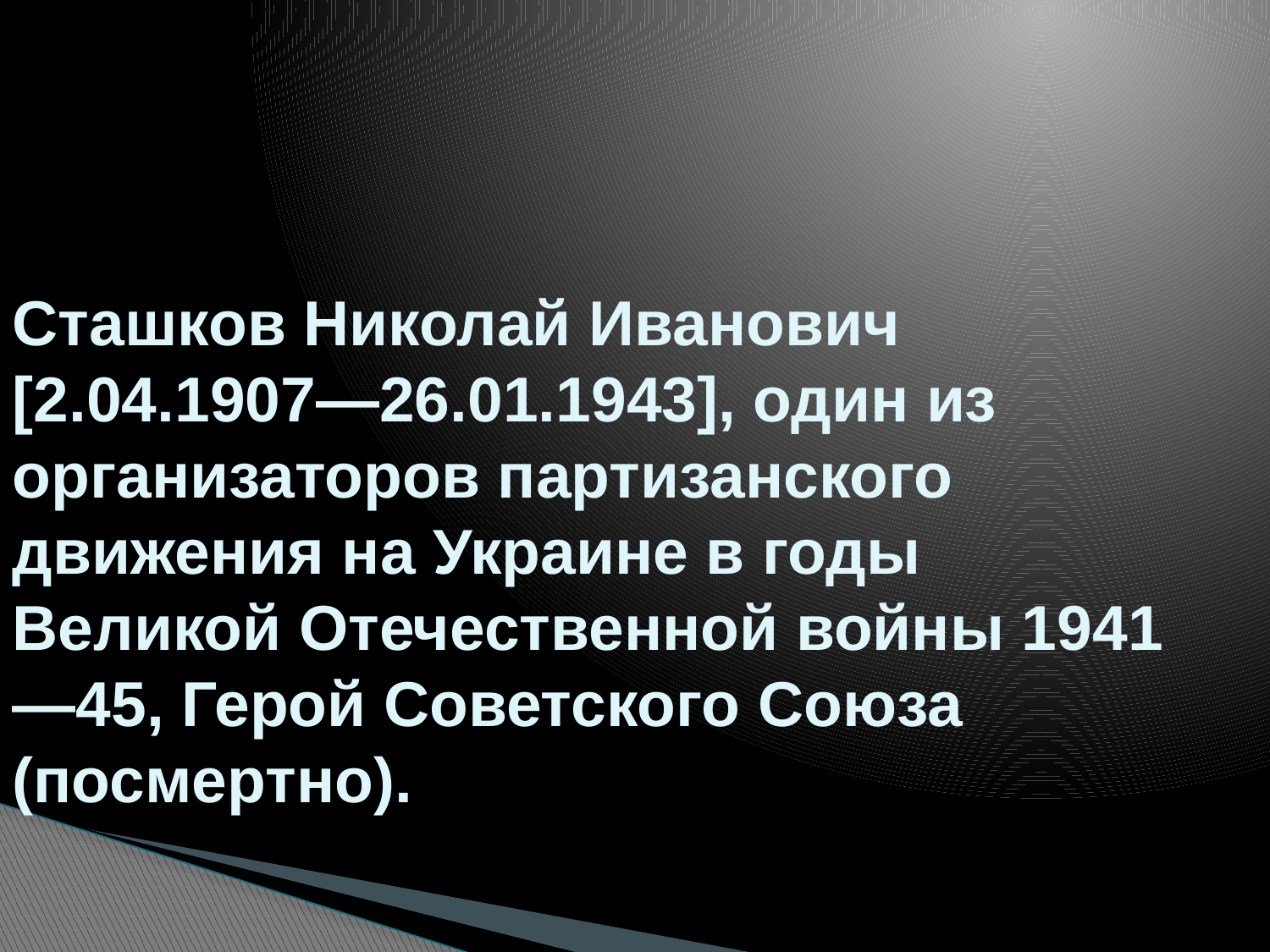

# Сташков Николай Иванович [2.04.1907—26.01.1943], один из организаторов партизанского движения на Украине в годы Великой Отечественной войны 1941—45, Герой Советского Союза (посмертно).